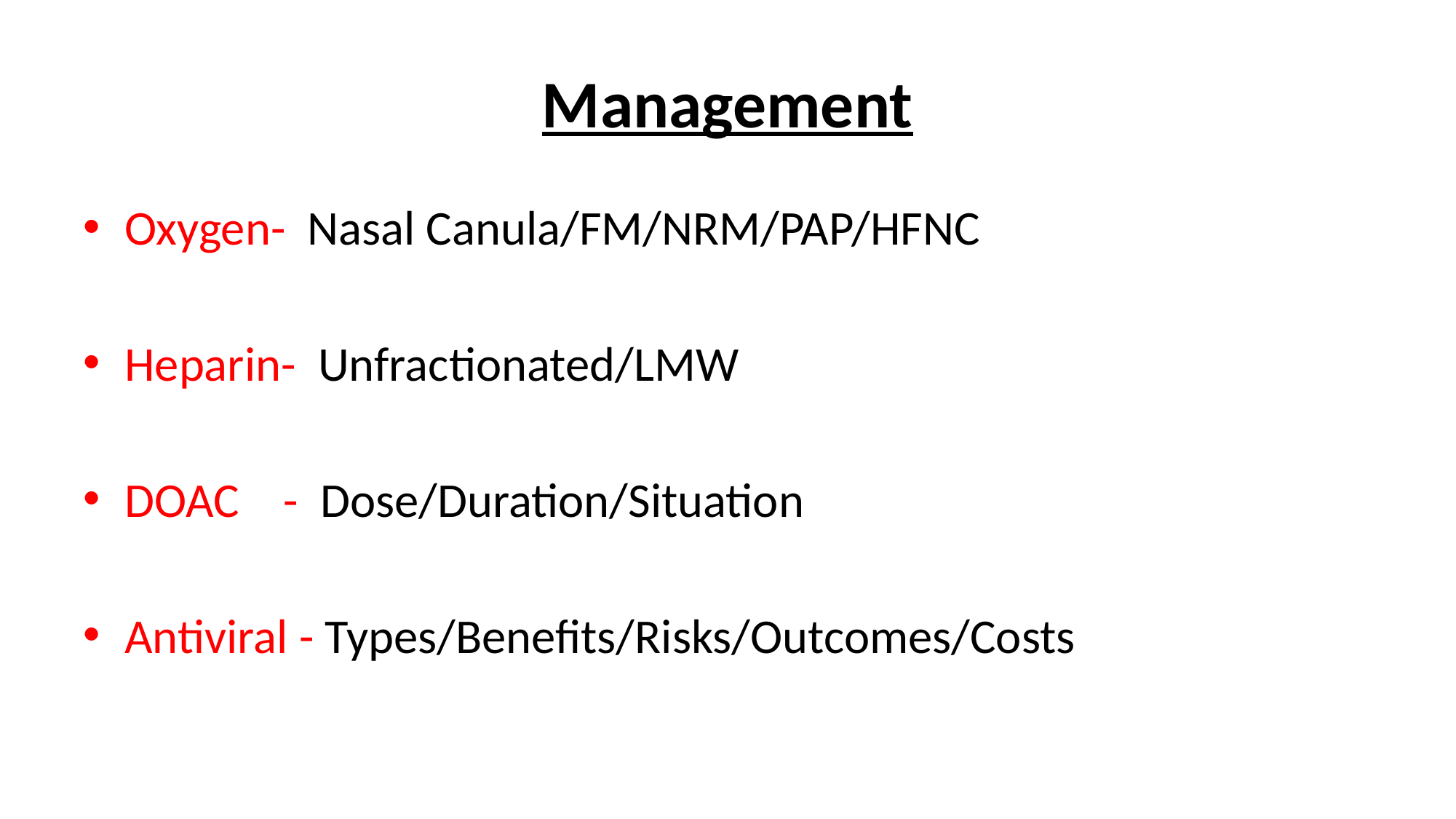

# Management
Oxygen-  Nasal Canula/FM/NRM/PAP/HFNC

Heparin-  Unfractionated/LMW

DOAC    -  Dose/Duration/Situation

Antiviral - Types/Benefits/Risks/Outcomes/Costs